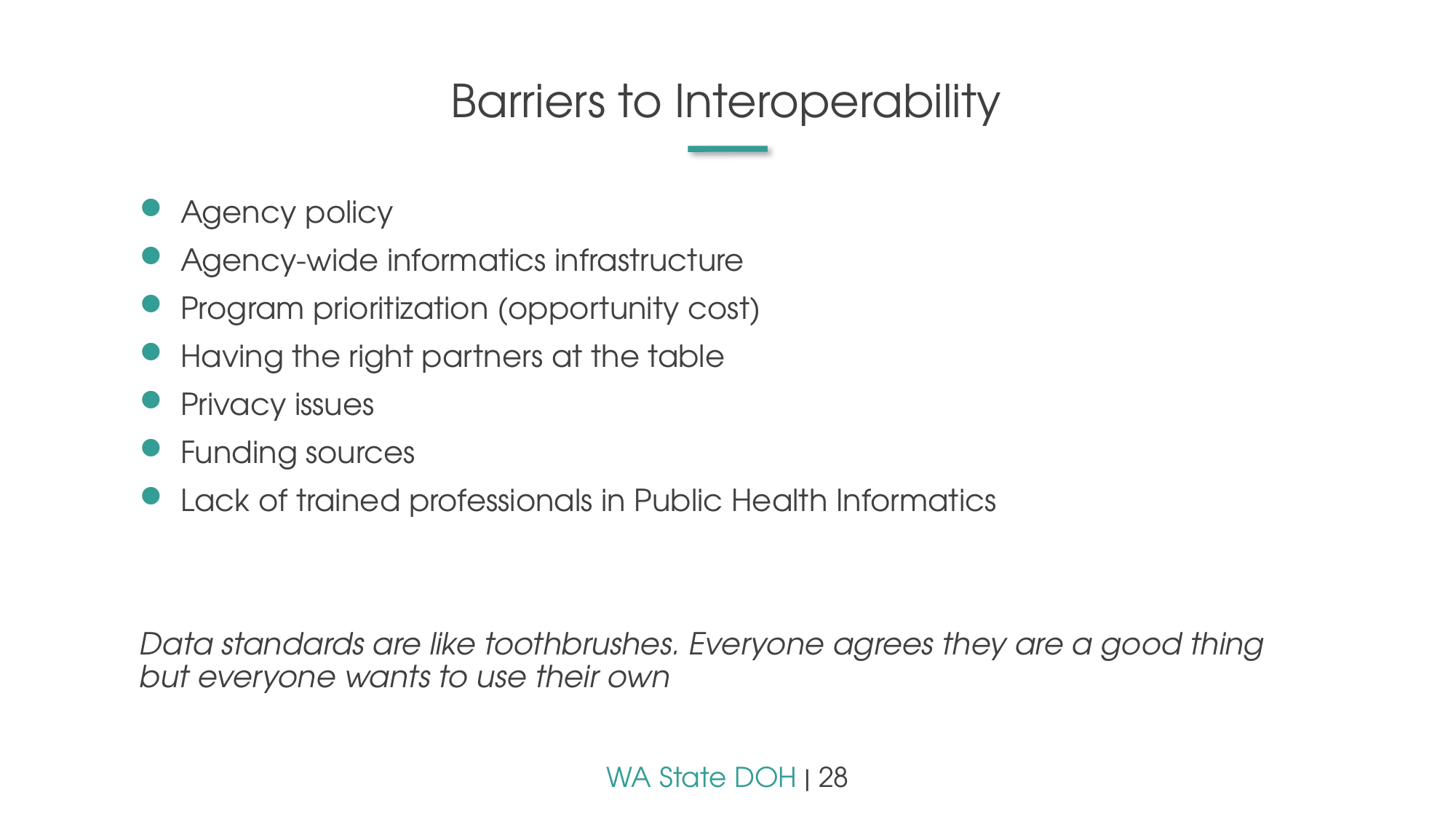

Barriers to Interoperability
Agency policy
Agency-wide informatics infrastructure
Program prioritization (opportunity cost)
Having the right partners at the table
Privacy issues
Funding sources
Lack of trained professionals in Public Health Informatics

Data standards are like toothbrushes. Everyone agrees they are a good thing but everyone wants to use their own